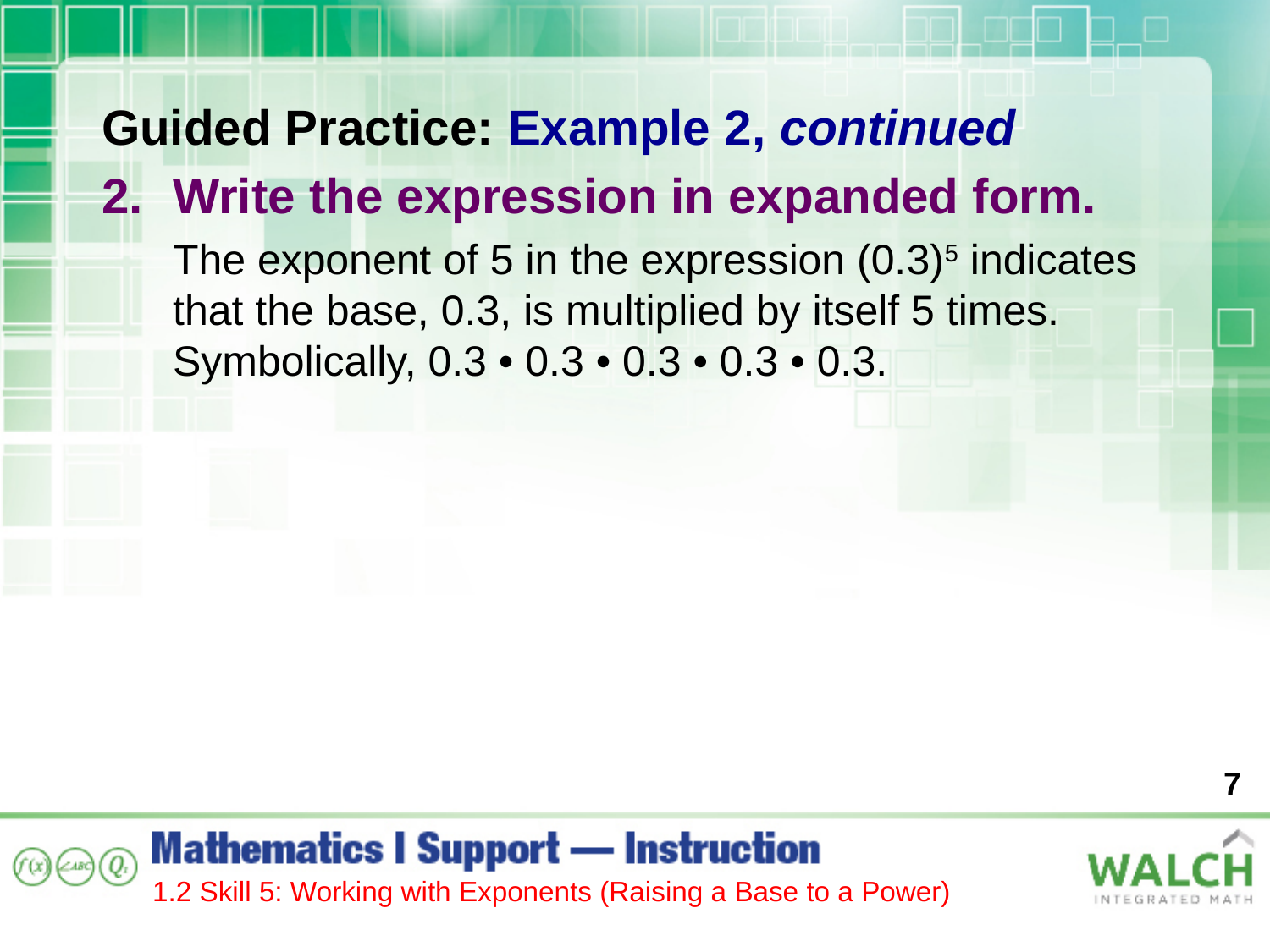

Guided Practice: Example 2, continued
Write the expression in expanded form.
	The exponent of 5 in the expression (0.3)5 indicates that the base, 0.3, is multiplied by itself 5 times. Symbolically, 0.3 • 0.3 • 0.3 • 0.3 • 0.3.

7
1.2 Skill 5: Working with Exponents (Raising a Base to a Power)